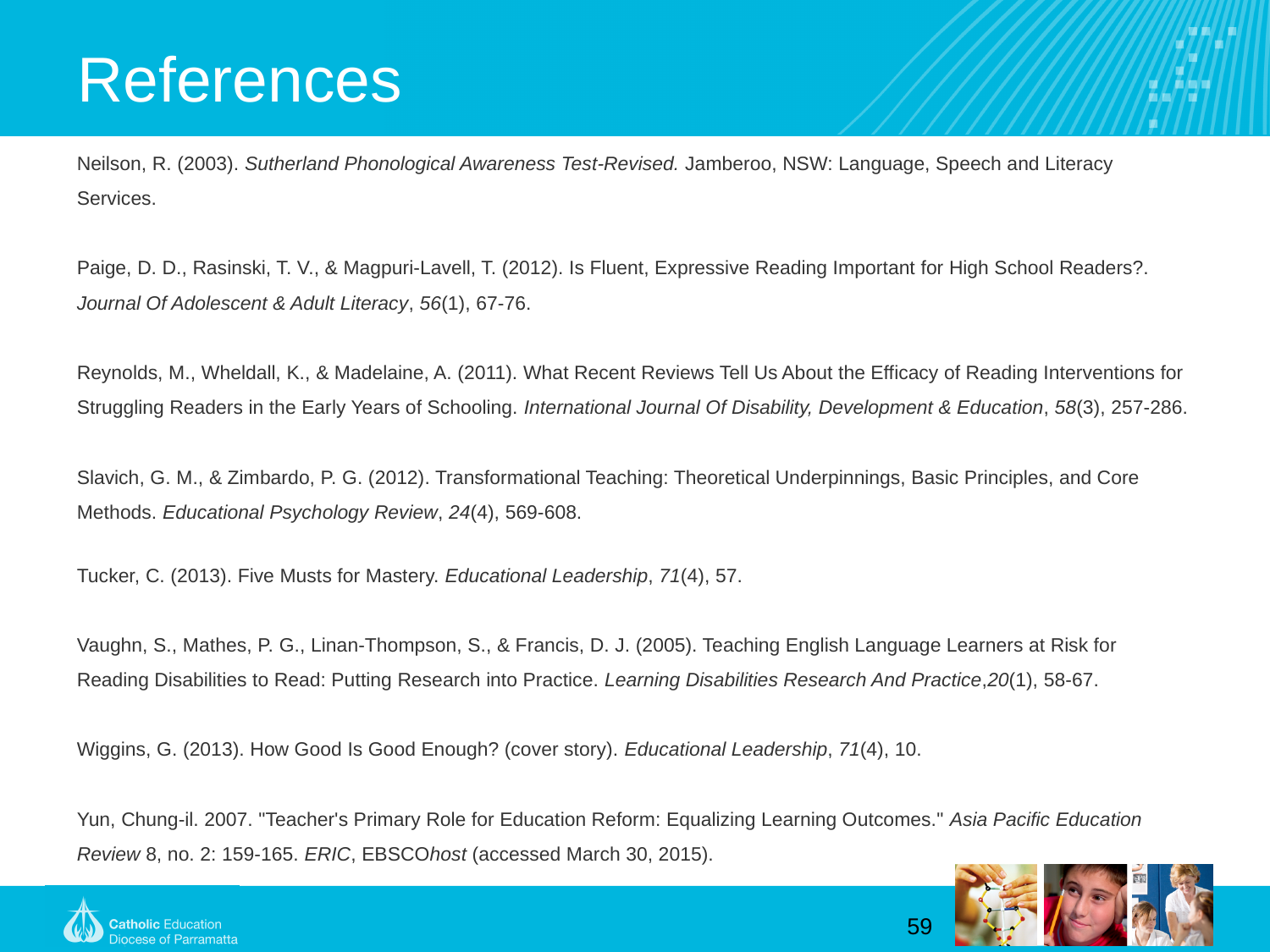

# References

Neilson, R. (2003). Sutherland Phonological Awareness Test-Revised. Jamberoo, NSW: Language, Speech and Literacy Services.

Paige, D. D., Rasinski, T. V., & Magpuri-Lavell, T. (2012). Is Fluent, Expressive Reading Important for High School Readers?. Journal Of Adolescent & Adult Literacy, 56(1), 67-76.

Reynolds, M., Wheldall, K., & Madelaine, A. (2011). What Recent Reviews Tell Us About the Efficacy of Reading Interventions for Struggling Readers in the Early Years of Schooling. International Journal Of Disability, Development & Education, 58(3), 257-286.

Slavich, G. M., & Zimbardo, P. G. (2012). Transformational Teaching: Theoretical Underpinnings, Basic Principles, and Core Methods. Educational Psychology Review, 24(4), 569-608.

Tucker, C. (2013). Five Musts for Mastery. Educational Leadership, 71(4), 57.

Vaughn, S., Mathes, P. G., Linan-Thompson, S., & Francis, D. J. (2005). Teaching English Language Learners at Risk for Reading Disabilities to Read: Putting Research into Practice. Learning Disabilities Research And Practice,20(1), 58-67.

Wiggins, G. (2013). How Good Is Good Enough? (cover story). Educational Leadership, 71(4), 10.

Yun, Chung-il. 2007. "Teacher's Primary Role for Education Reform: Equalizing Learning Outcomes." Asia Pacific Education Review 8, no. 2: 159-165. ERIC, EBSCOhost (accessed March 30, 2015).

59